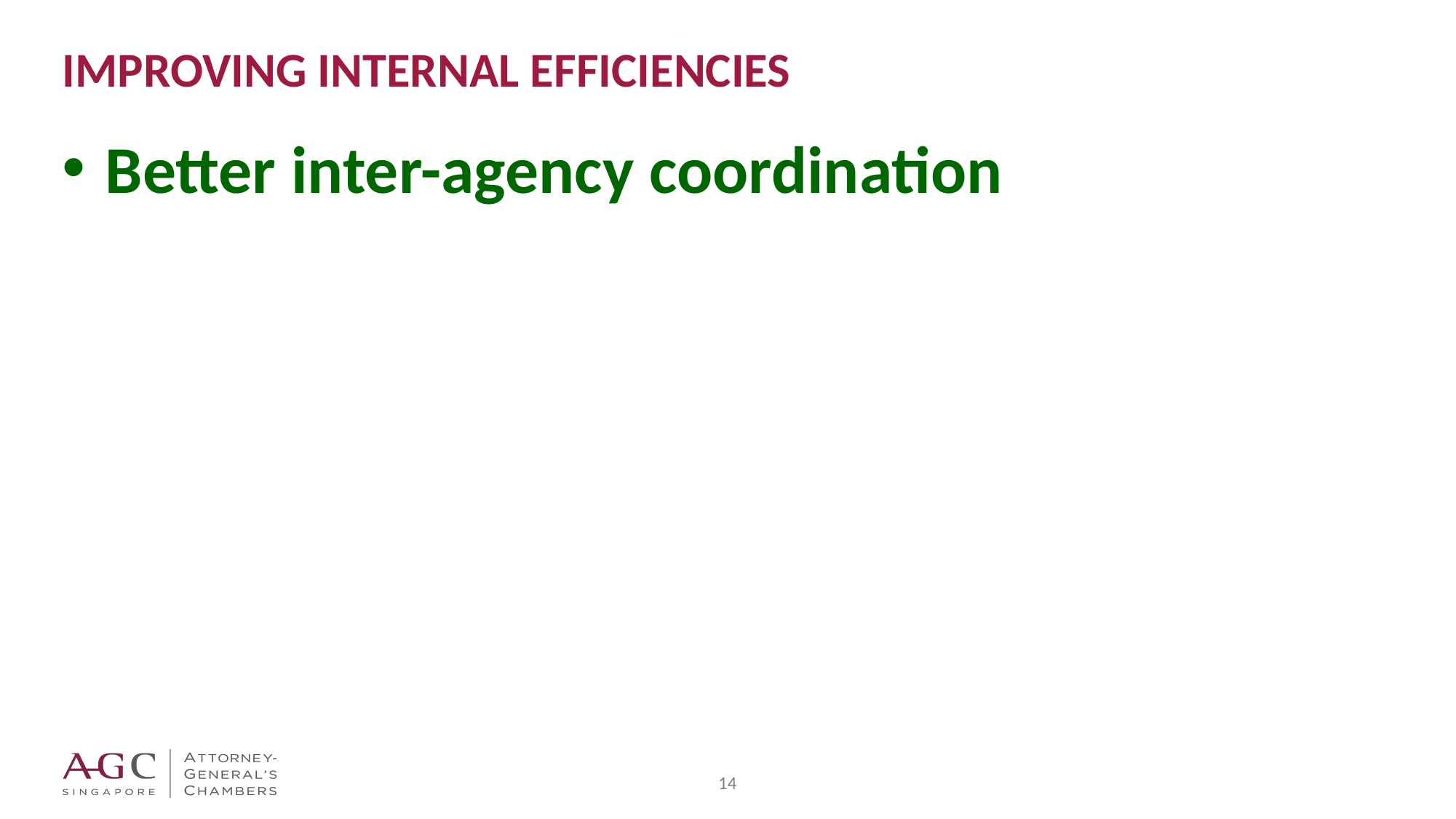

# IMPROVING INTERNAL EFFICIENCIES
Better inter-agency coordination

14